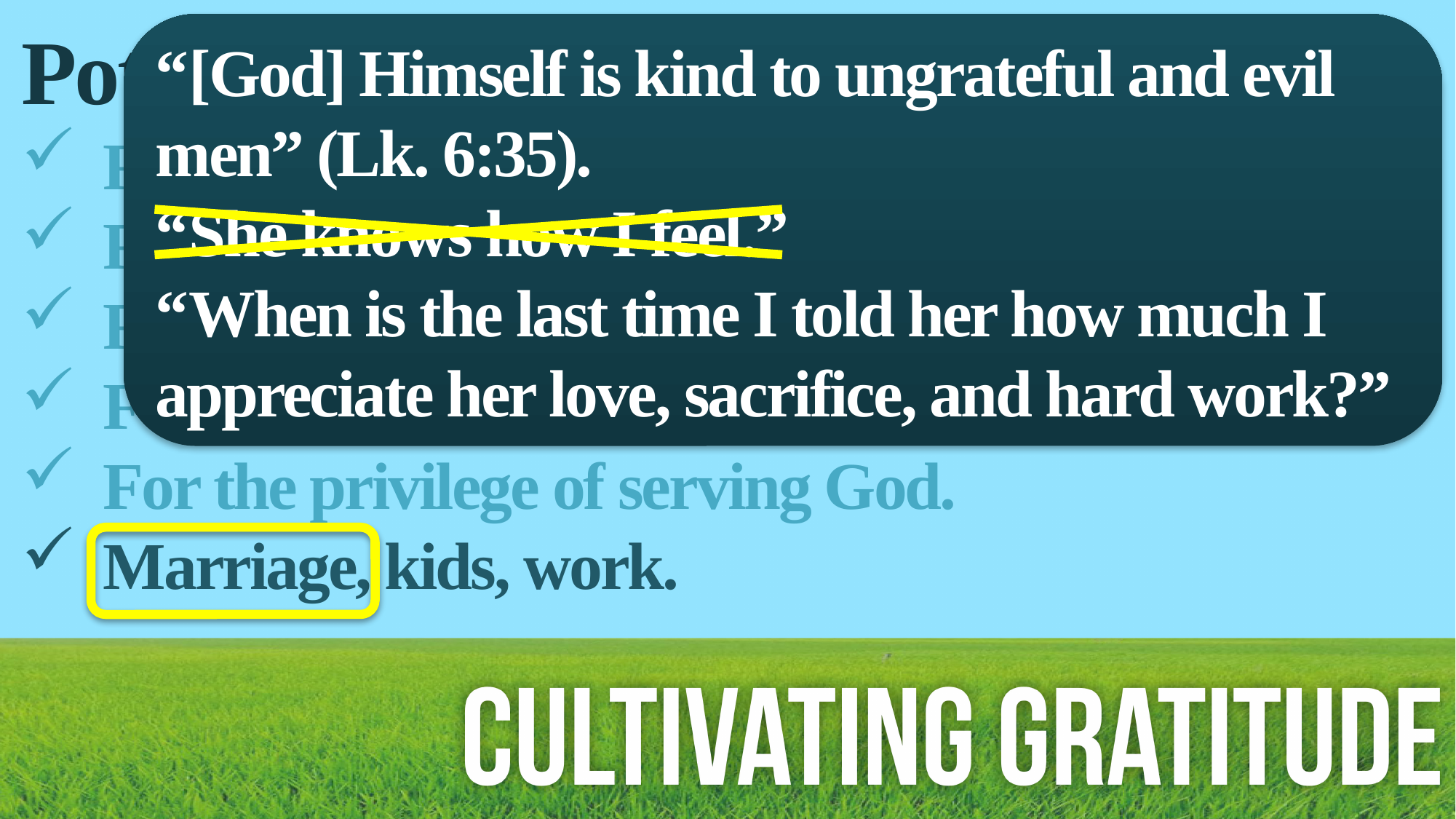

Potential areas to explore:
For how God made me.
For God’s power in spiritual growth.
For God’s power in spiritual service.
For those under our spiritual care.
For the privilege of serving God.
Marriage, kids, work.
“[God] Himself is kind to ungrateful and evil men” (Lk. 6:35).
“She knows how I feel.”
“When is the last time I told her how much I appreciate her love, sacrifice, and hard work?”